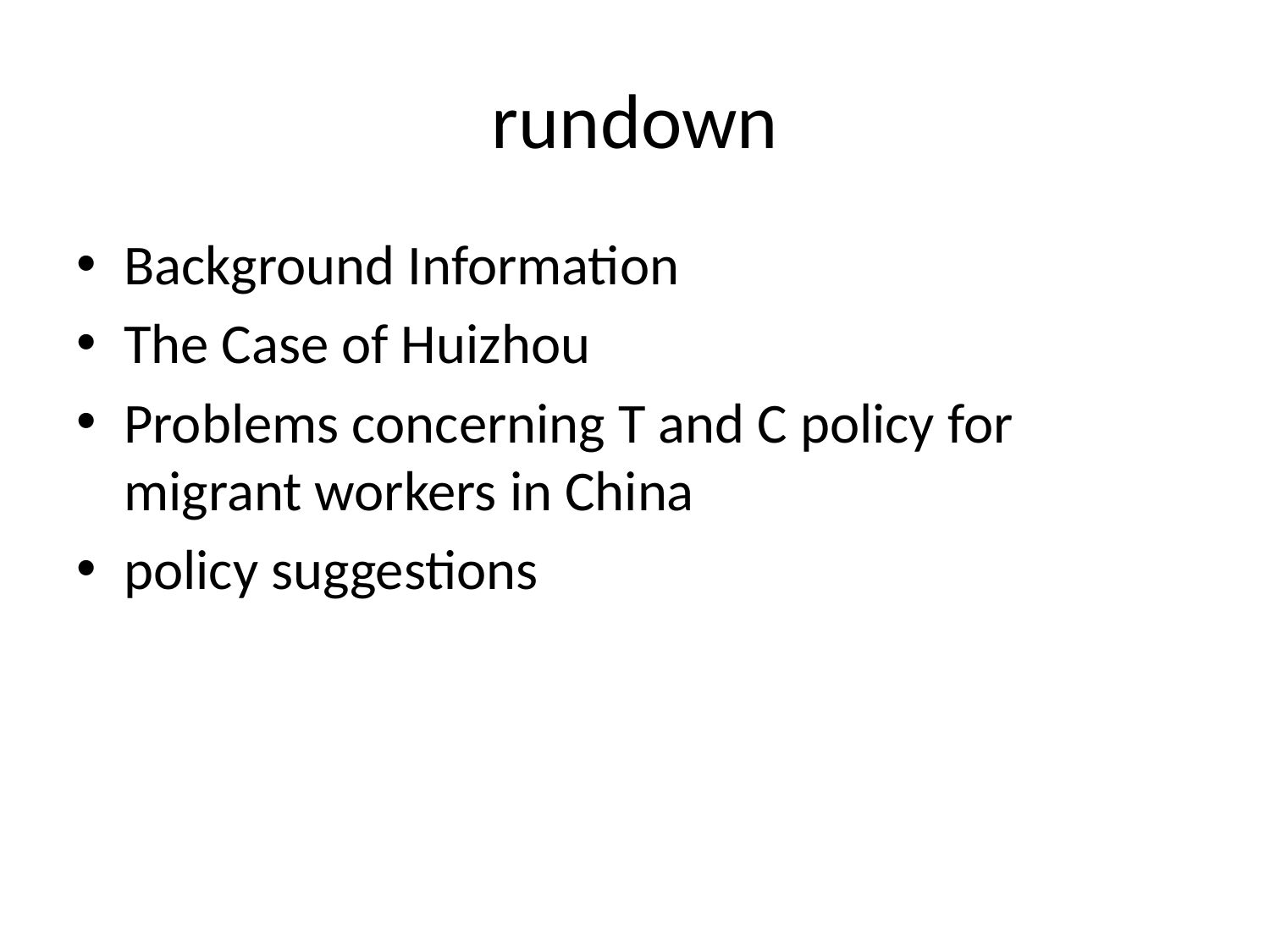

# rundown
Background Information
The Case of Huizhou
Problems concerning T and C policy for migrant workers in China
policy suggestions